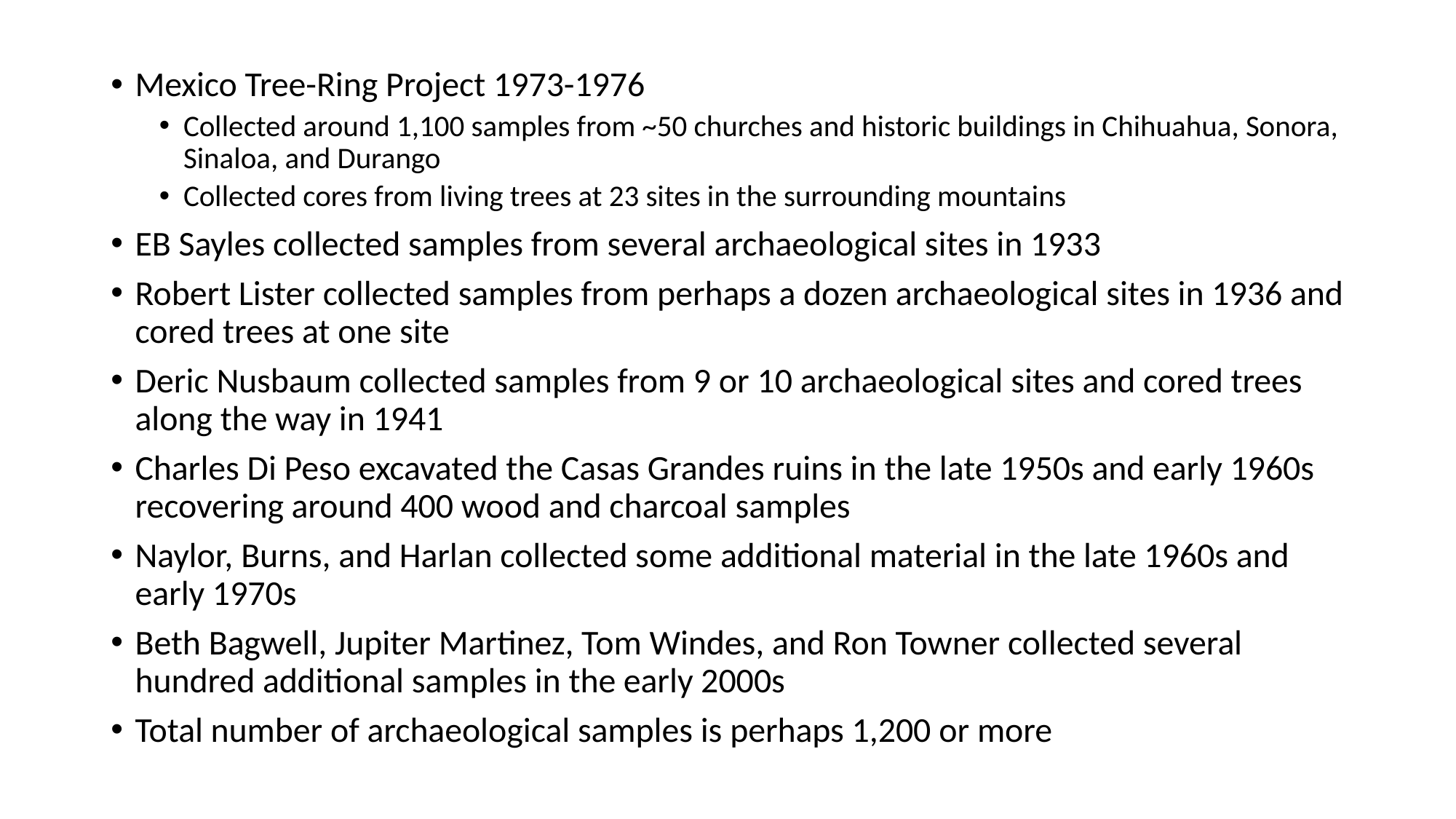

Mexico Tree-Ring Project 1973-1976
Collected around 1,100 samples from ~50 churches and historic buildings in Chihuahua, Sonora, Sinaloa, and Durango
Collected cores from living trees at 23 sites in the surrounding mountains
EB Sayles collected samples from several archaeological sites in 1933
Robert Lister collected samples from perhaps a dozen archaeological sites in 1936 and cored trees at one site
Deric Nusbaum collected samples from 9 or 10 archaeological sites and cored trees along the way in 1941
Charles Di Peso excavated the Casas Grandes ruins in the late 1950s and early 1960s recovering around 400 wood and charcoal samples
Naylor, Burns, and Harlan collected some additional material in the late 1960s and early 1970s
Beth Bagwell, Jupiter Martinez, Tom Windes, and Ron Towner collected several hundred additional samples in the early 2000s
Total number of archaeological samples is perhaps 1,200 or more